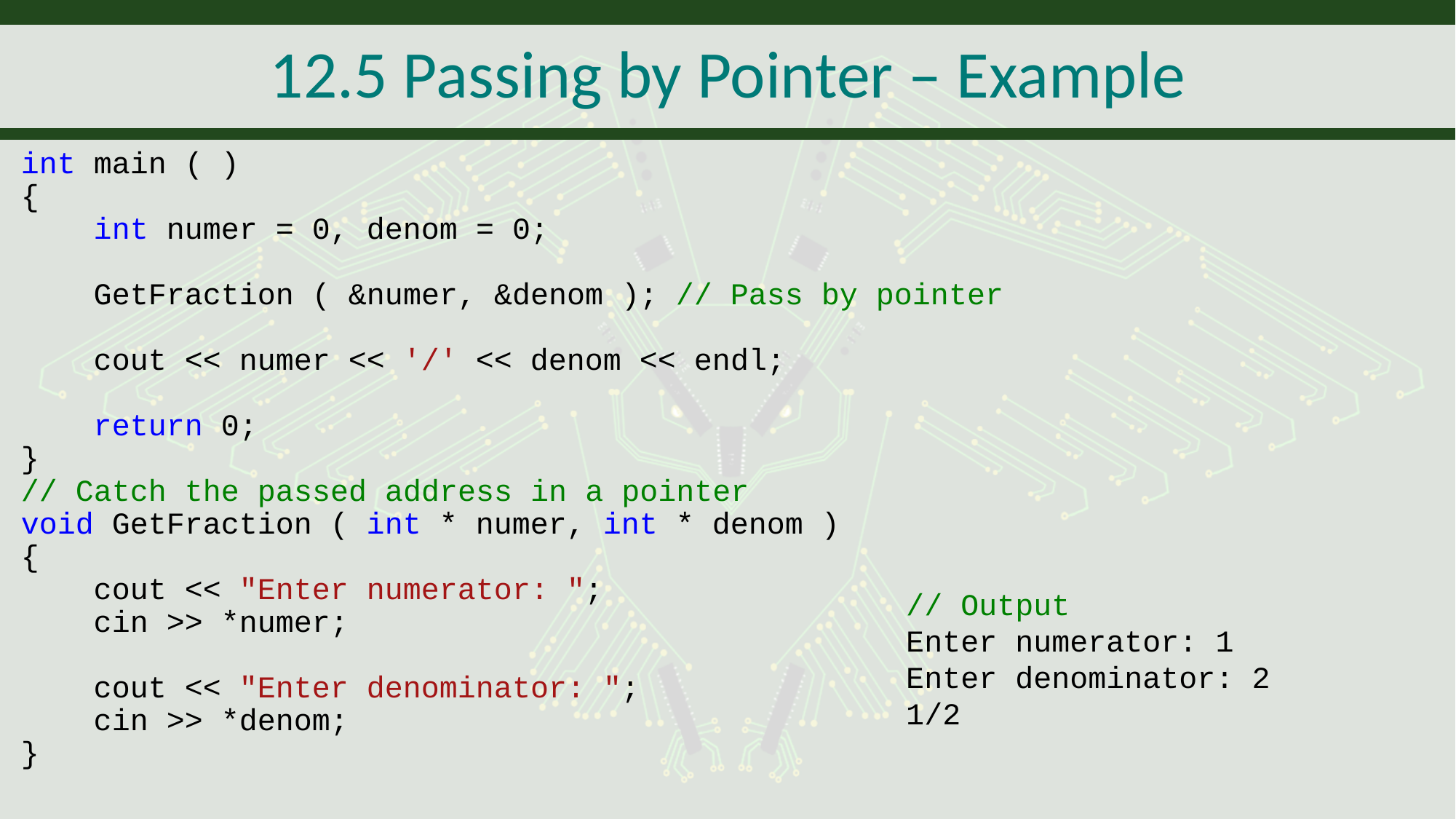

# 12.5 Passing by Pointer – Example
int main ( )
{
    int numer = 0, denom = 0;

    GetFraction ( &numer, &denom ); // Pass by pointer

    cout << numer << '/' << denom << endl;

    return 0;
}
// Catch the passed address in a pointer
void GetFraction ( int * numer, int * denom )
{
    cout << "Enter numerator: ";
    cin >> *numer;

    cout << "Enter denominator: ";
    cin >> *denom;
}
// Output
Enter numerator: 1
Enter denominator: 2
1/2